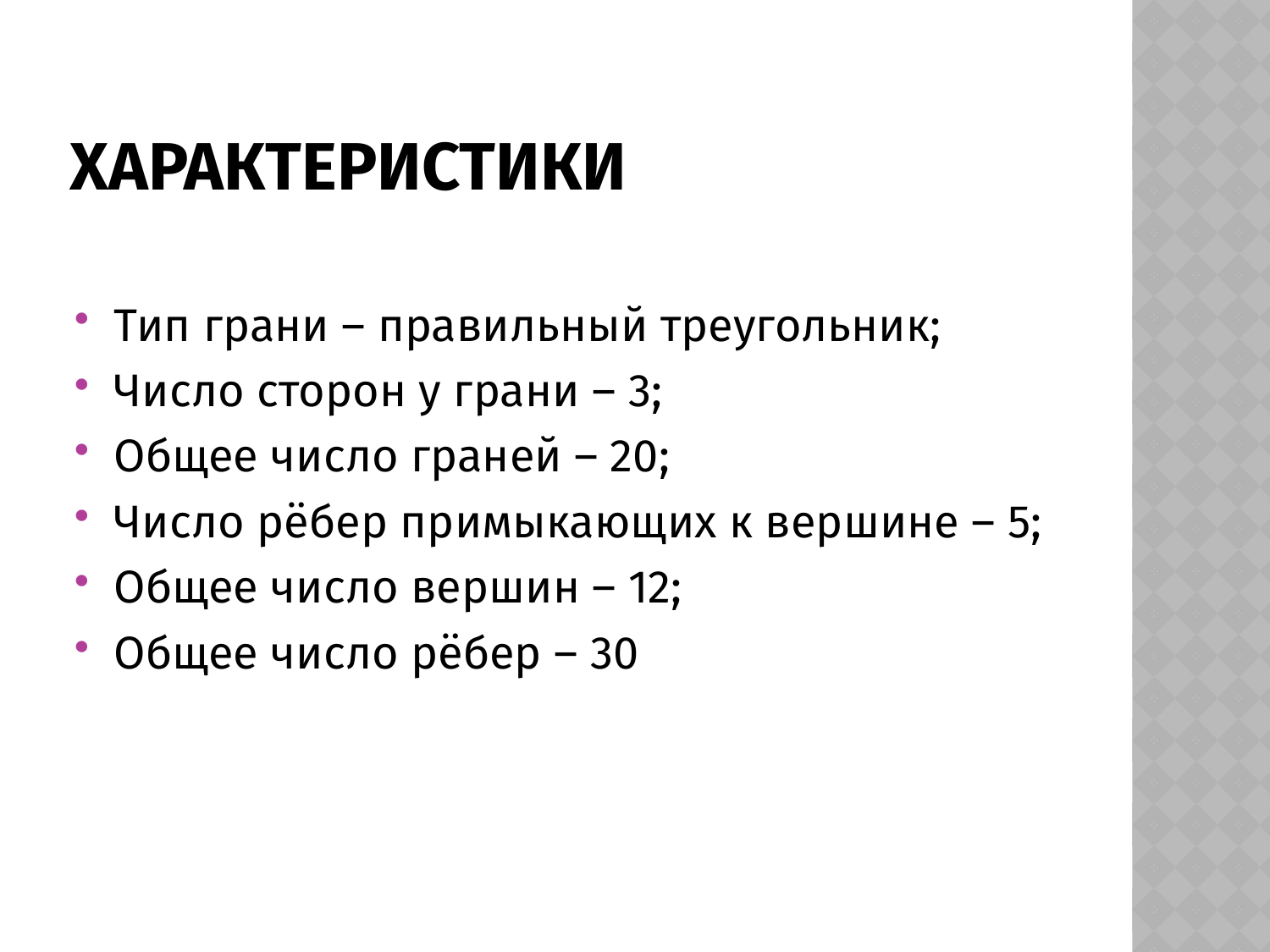

# Характеристики

Тип грани – правильный треугольник;
Число сторон у грани – 3;
Общее число граней – 20;
Число рёбер примыкающих к вершине – 5;
Общее число вершин – 12;
Общее число рёбер – 30